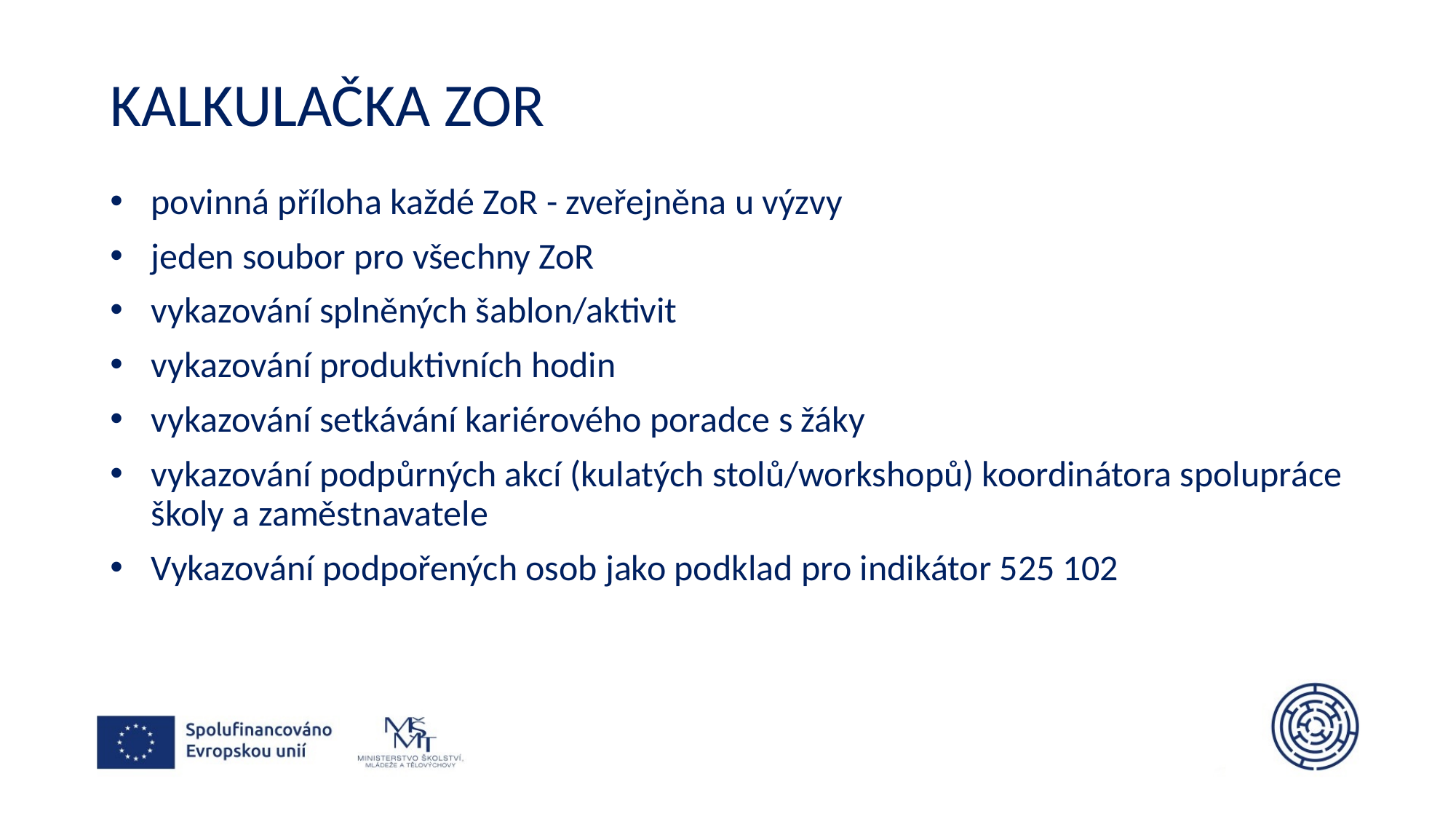

# Kalkulačka ZoR
povinná příloha každé ZoR - zveřejněna u výzvy
jeden soubor pro všechny ZoR
vykazování splněných šablon/aktivit
vykazování produktivních hodin
vykazování setkávání kariérového poradce s žáky
vykazování podpůrných akcí (kulatých stolů/workshopů) koordinátora spolupráce školy a zaměstnavatele
Vykazování podpořených osob jako podklad pro indikátor 525 102